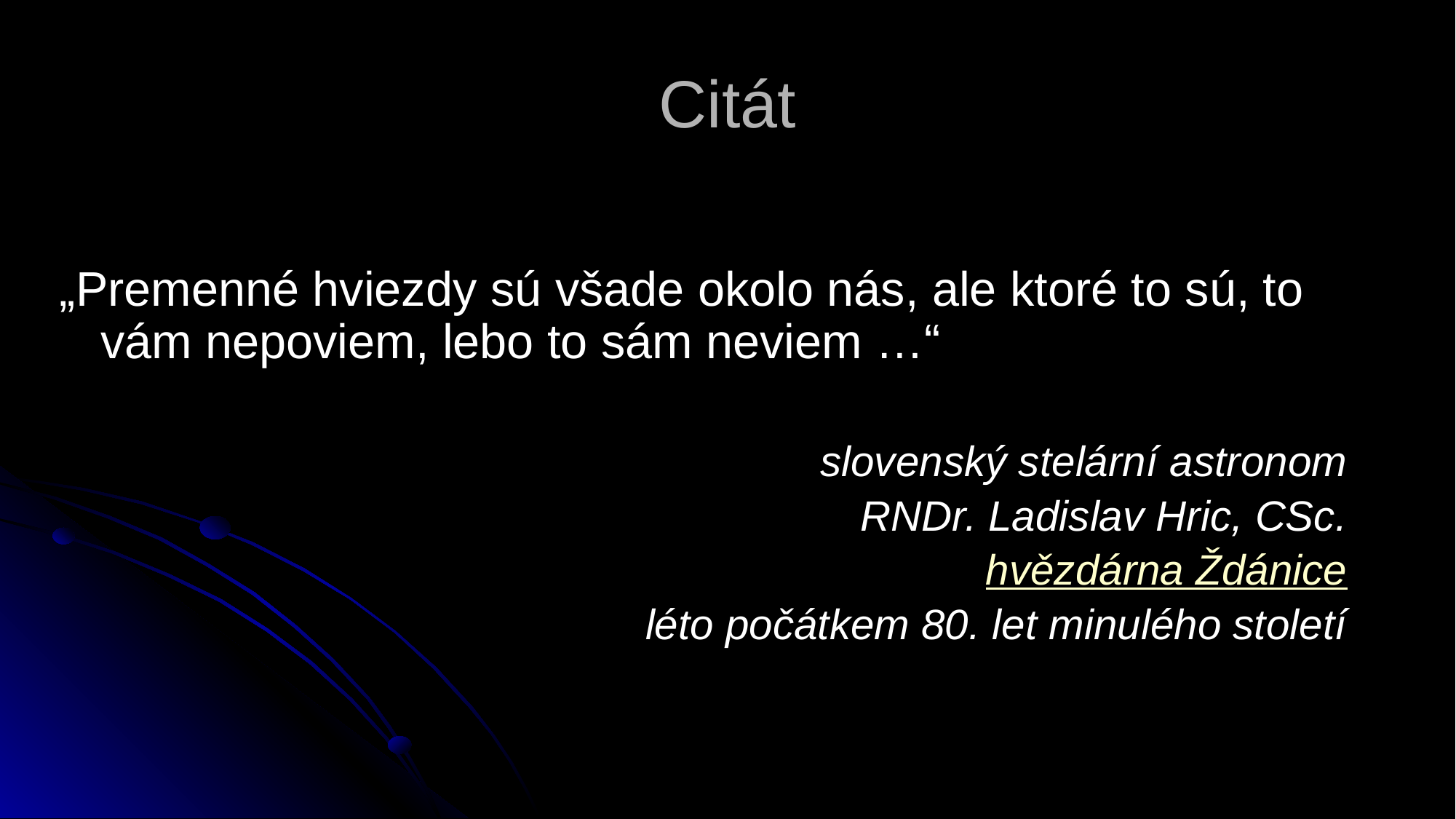

# Citát

„Premenné hviezdy sú všade okolo nás, ale ktoré to sú, to vám nepoviem, lebo to sám neviem …“

slovenský stelární astronom
RNDr. Ladislav Hric, CSc.
hvězdárna Ždánice
léto počátkem 80. let minulého století